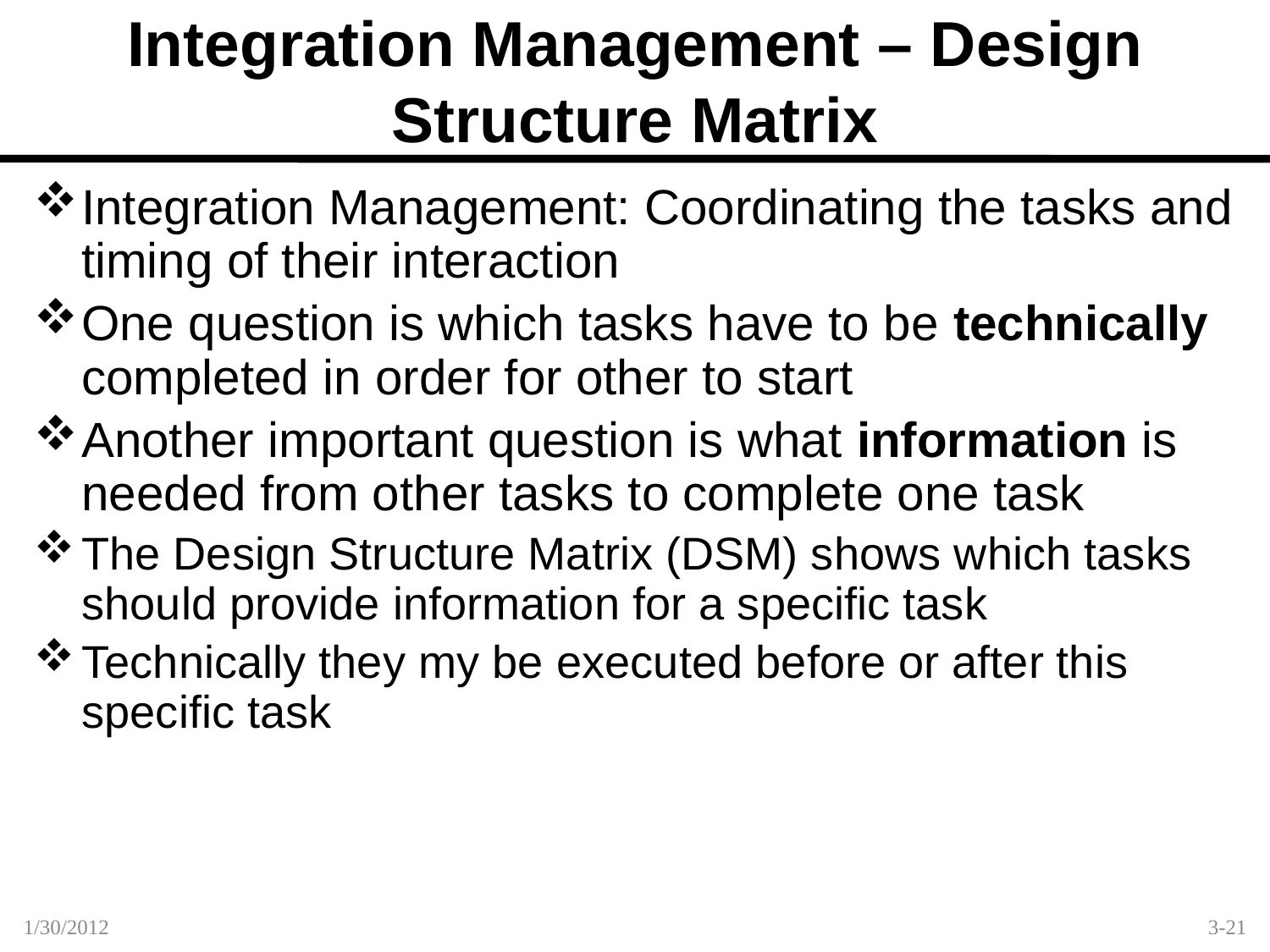

Integration Management – Design Structure Matrix
Integration Management: Coordinating the tasks and timing of their interaction
One question is which tasks have to be technically completed in order for other to start
Another important question is what information is needed from other tasks to complete one task
The Design Structure Matrix (DSM) shows which tasks should provide information for a specific task
Technically they my be executed before or after this specific task

1/30/2012
3-21